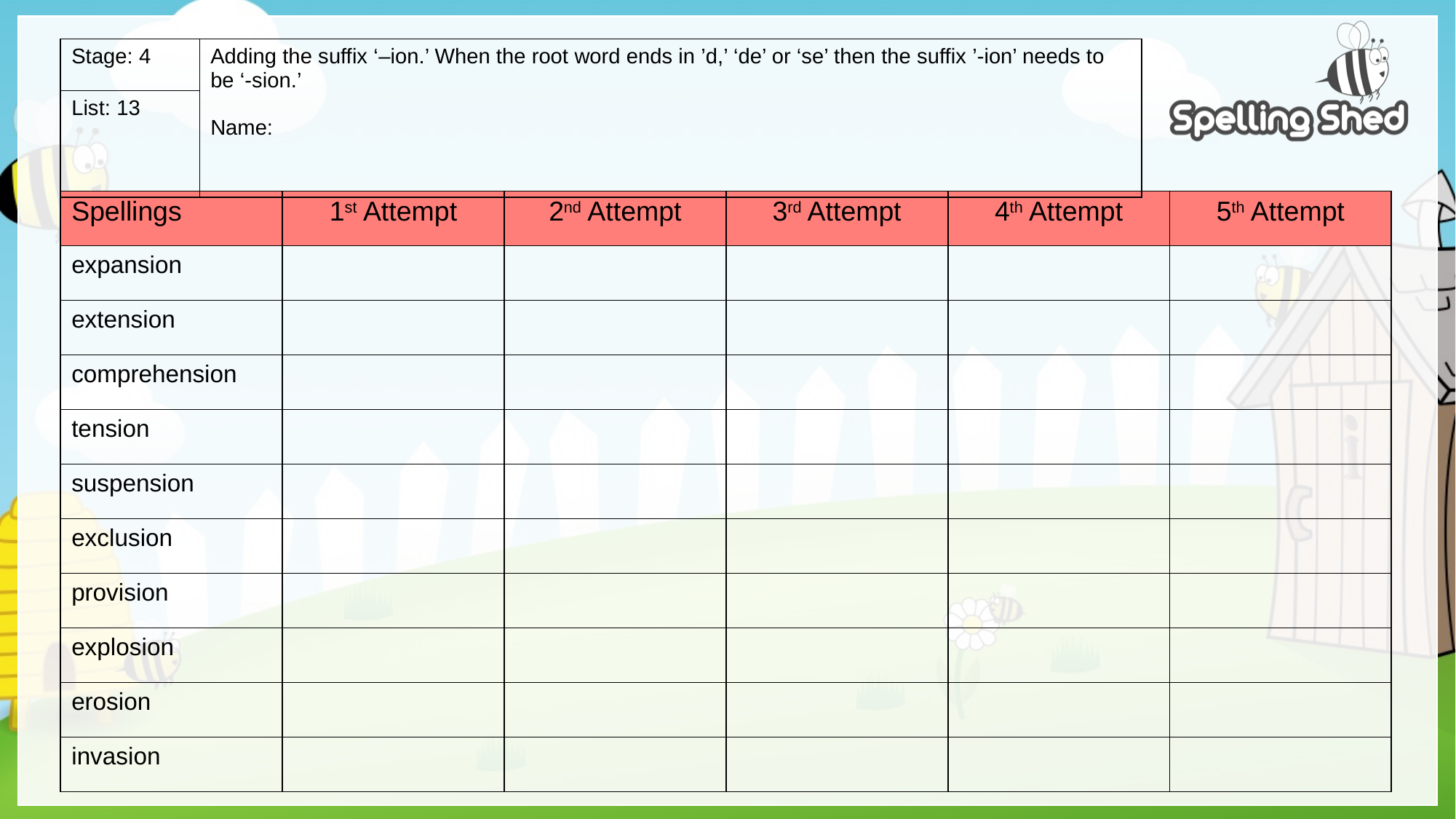

| Stage: 4 | Adding the suffix ‘–ion.’ When the root word ends in ’d,’ ‘de’ or ‘se’ then the suffix ’-ion’ needs to be ‘-sion.’ Name: |
| --- | --- |
| List: 13 |  |
| Spellings | 1st Attempt | 2nd Attempt | 3rd Attempt | 4th Attempt | 5th Attempt |
| --- | --- | --- | --- | --- | --- |
| expansion |  |  |  |  |  |
| extension |  |  |  |  |  |
| comprehension |  |  |  |  |  |
| tension |  |  |  |  |  |
| suspension |  |  |  |  |  |
| exclusion |  |  |  |  |  |
| provision |  |  |  |  |  |
| explosion |  |  |  |  |  |
| erosion |  |  |  |  |  |
| invasion |  |  |  |  |  |